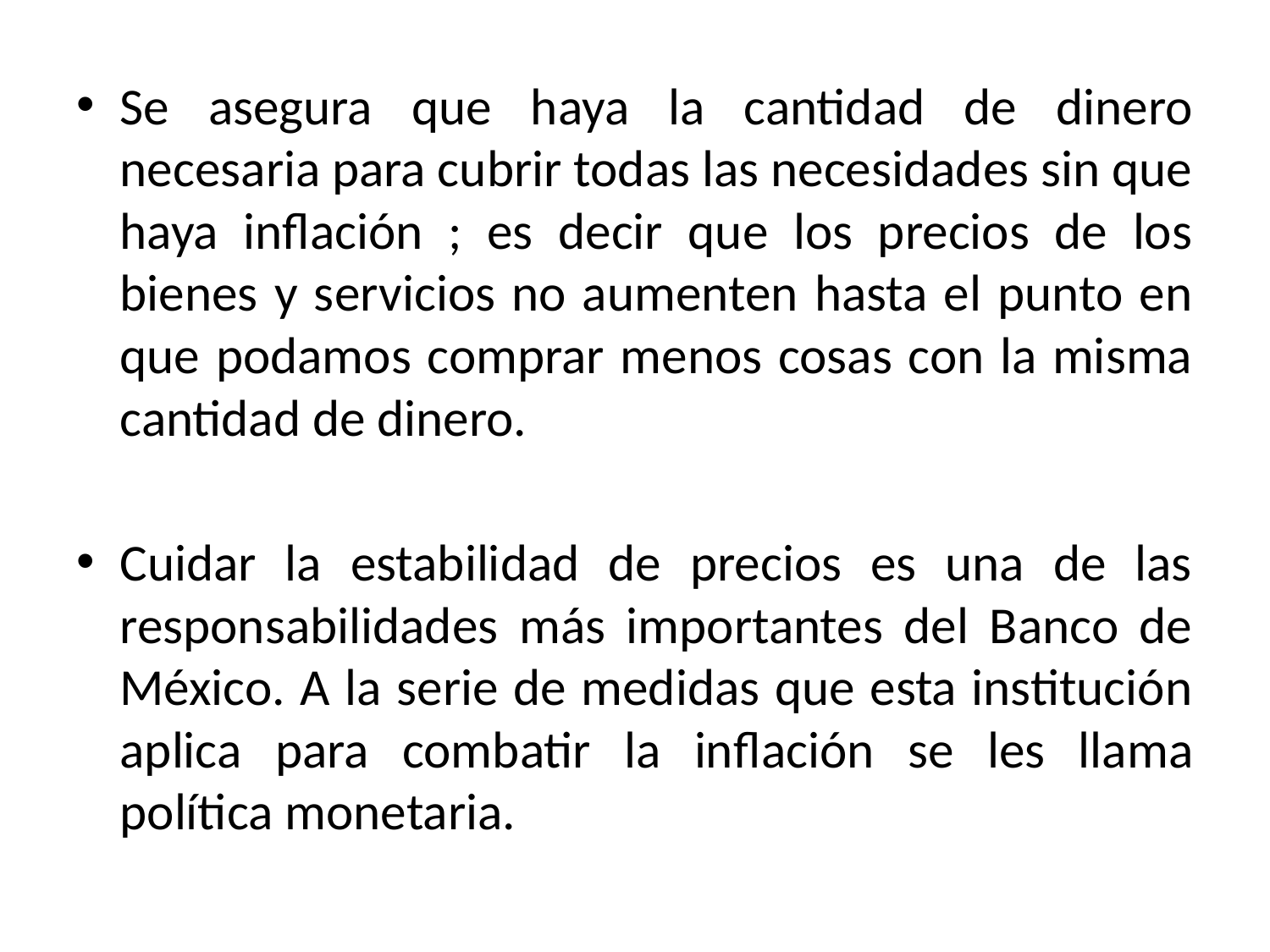

Se asegura que haya la cantidad de dinero necesaria para cubrir todas las necesidades sin que haya inﬂación ; es decir que los precios de los bienes y servicios no aumenten hasta el punto en que podamos comprar menos cosas con la misma cantidad de dinero.

Cuidar la estabilidad de precios es una de las responsabilidades más importantes del Banco de México. A la serie de medidas que esta institución aplica para combatir la inﬂación se les llama política monetaria.